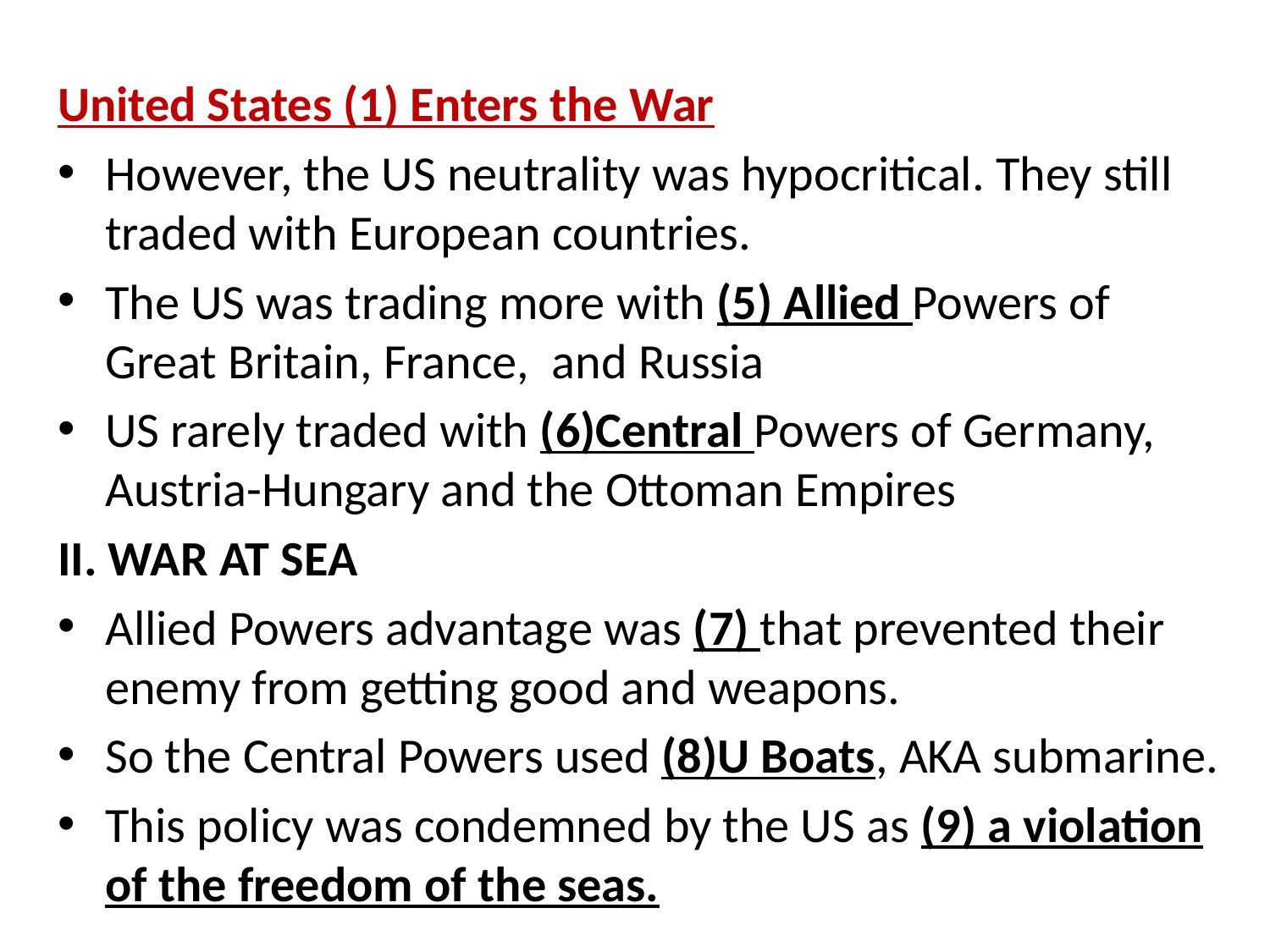

United States (1) Enters the War
However, the US neutrality was hypocritical. They still traded with European countries.
The US was trading more with (5) Allied Powers of Great Britain, France,  and Russia
US rarely traded with (6)Central Powers of Germany, Austria-Hungary and the Ottoman Empires
II. WAR AT SEA
Allied Powers advantage was (7) that prevented their enemy from getting good and weapons.
So the Central Powers used (8)U Boats, AKA submarine.
This policy was condemned by the US as (9) a violation of the freedom of the seas.

.